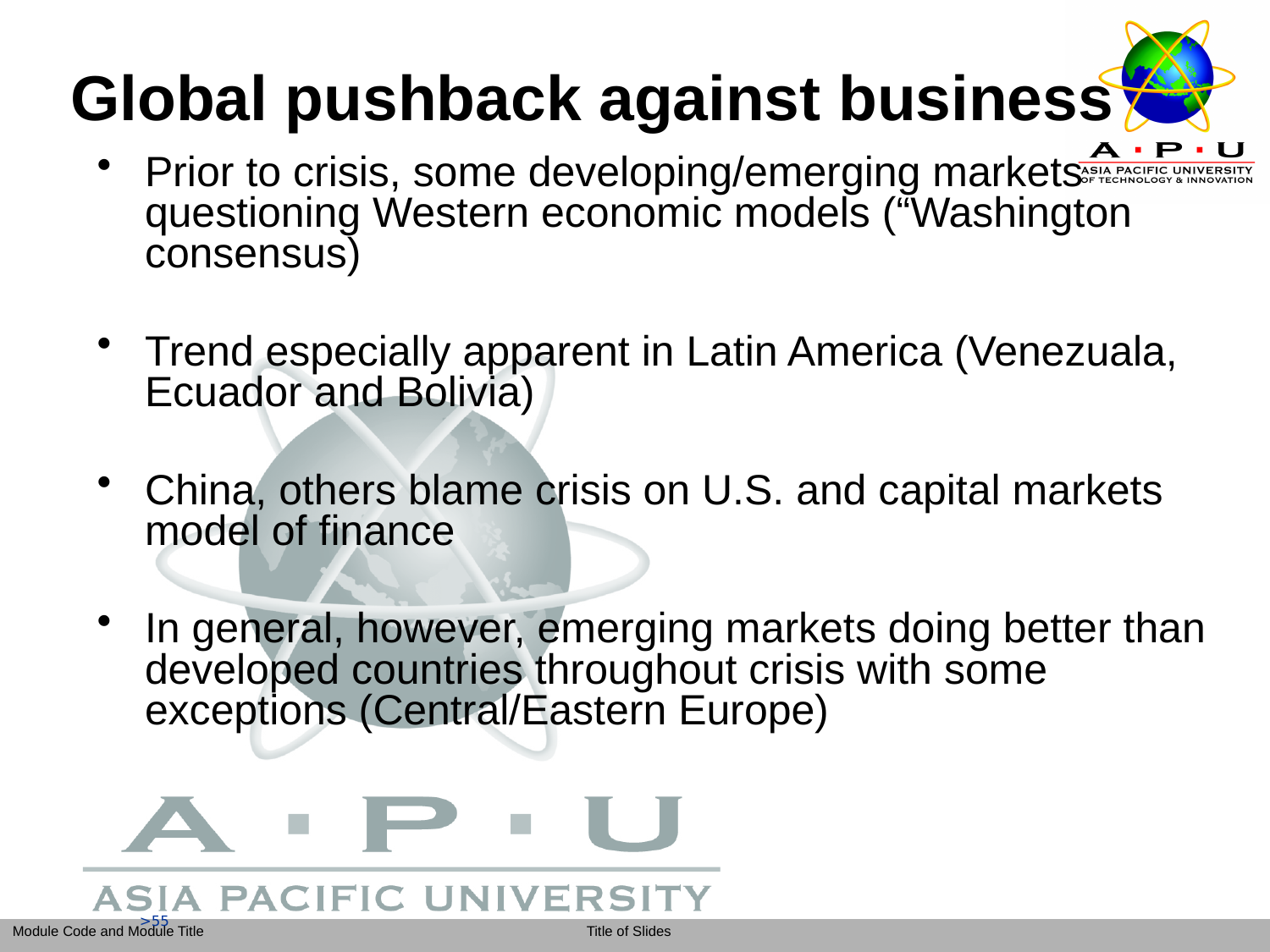

Global pushback against business
Prior to crisis, some developing/emerging markets questioning Western economic models (“Washington consensus)

Trend especially apparent in Latin America (Venezuala, Ecuador and Bolivia)

China, others blame crisis on U.S. and capital markets model of finance

In general, however, emerging markets doing better than developed countries throughout crisis with some exceptions (Central/Eastern Europe)

>55